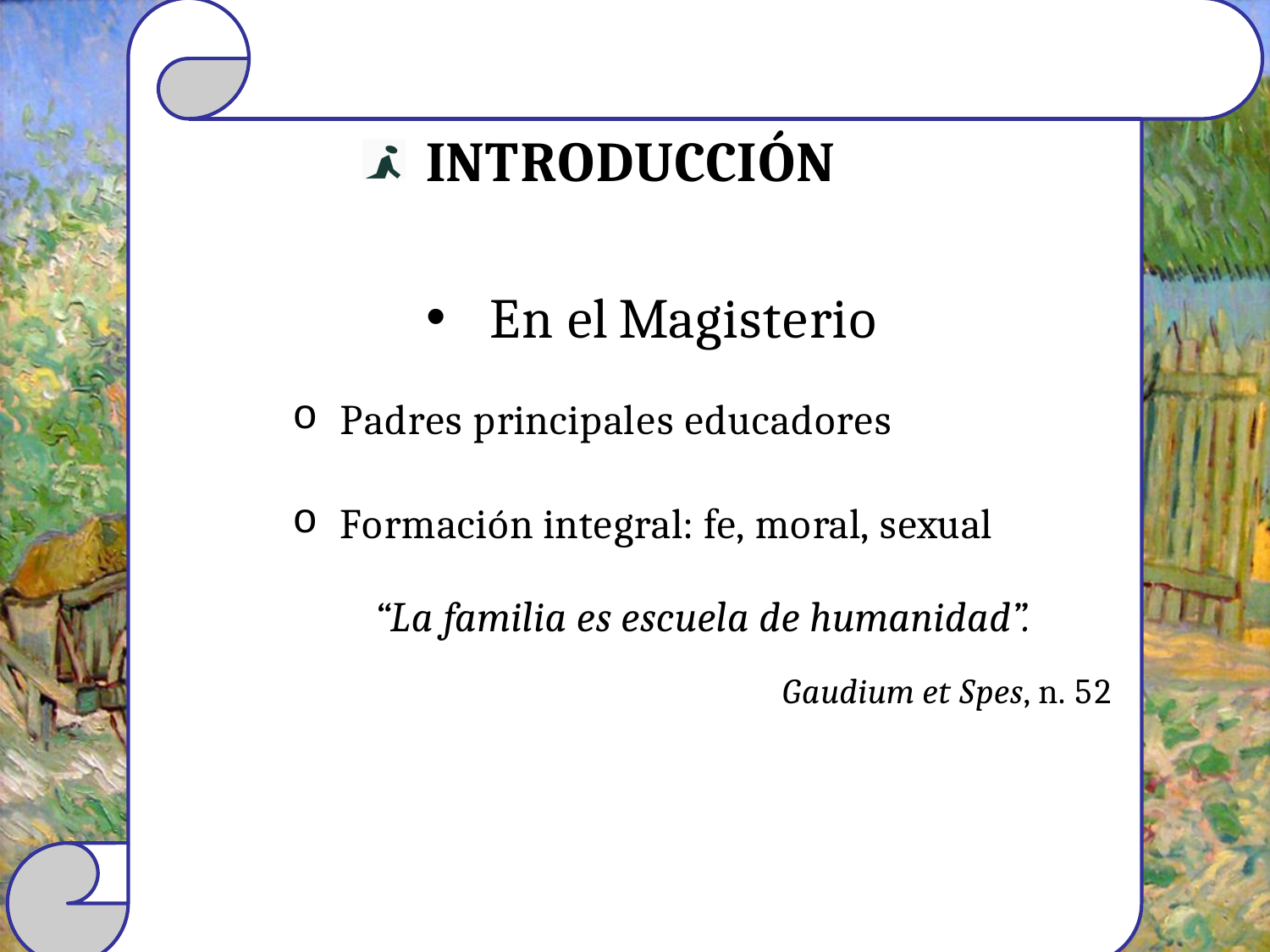

Introducción

En el Magisterio

#

Padres principales educadores
Formación integral: fe, moral, sexual
“La familia es escuela de humanidad”.
 Gaudium et Spes, n. 52